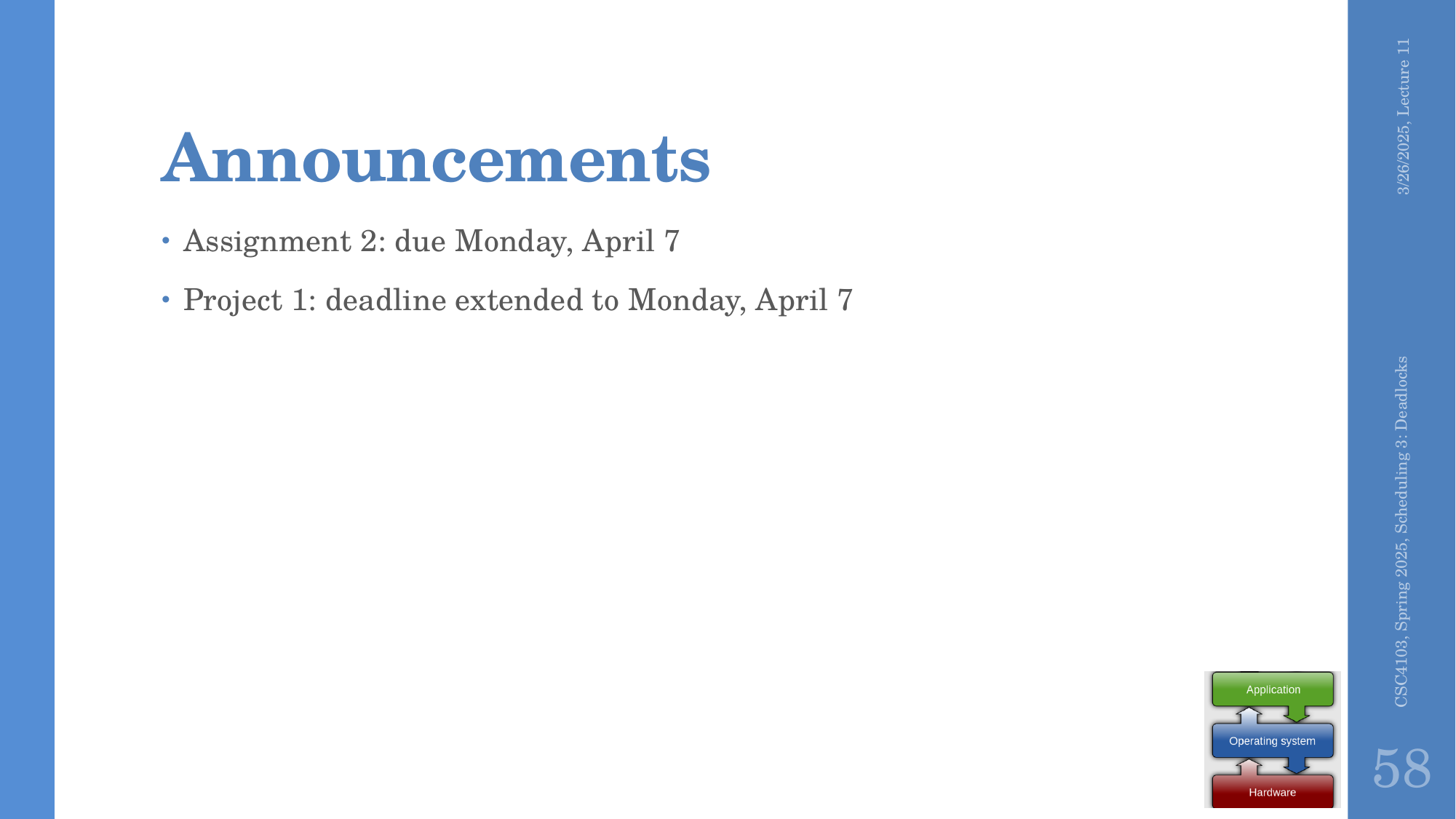

# Announcements
3/26/2025, Lecture 11
Assignment 2: due Monday, April 7
Project 1: deadline extended to Monday, April 7
CSC4103, Spring 2025, Scheduling 3: Deadlocks
58